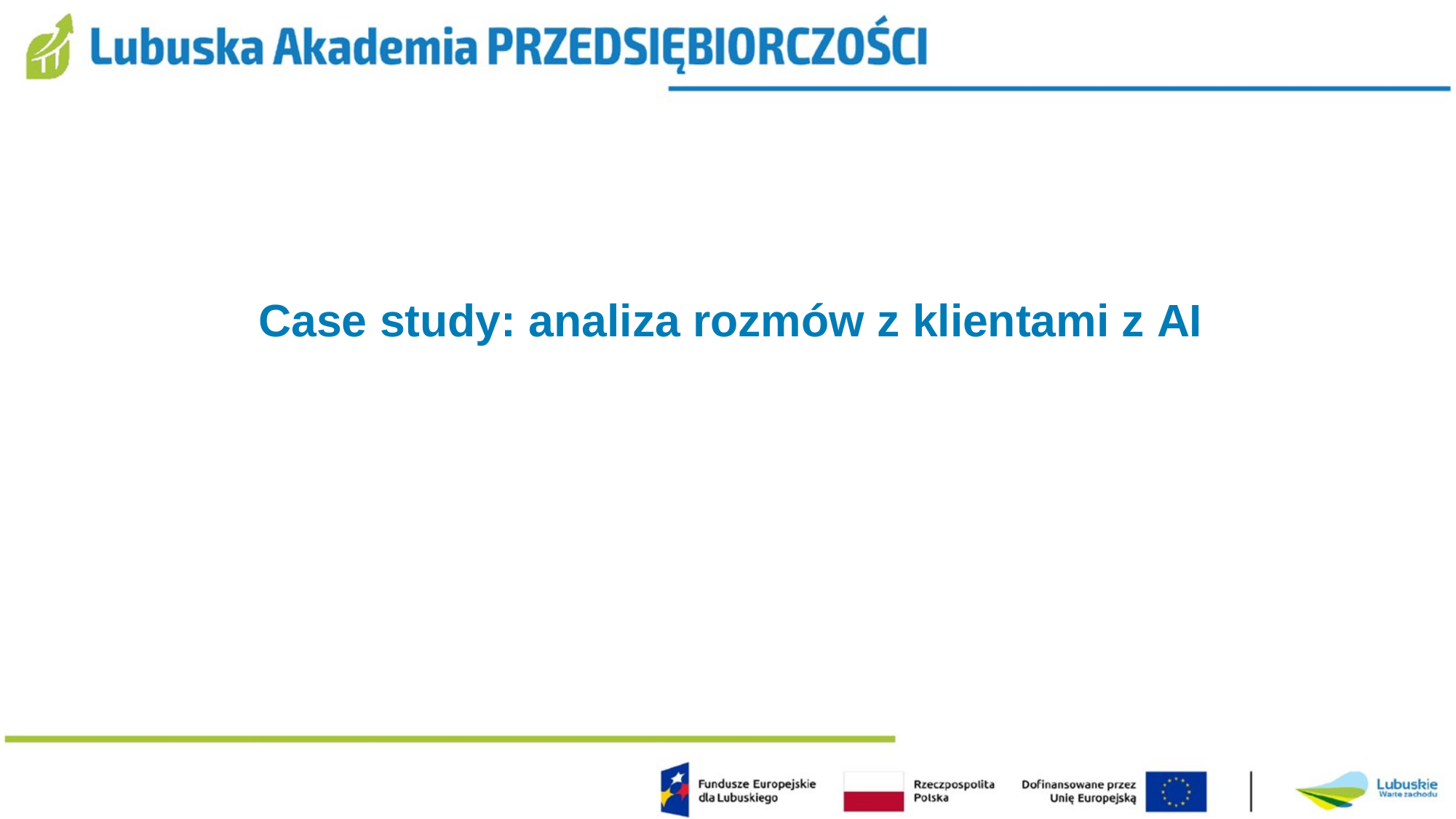

# Case study: analiza rozmów z klientami z AI